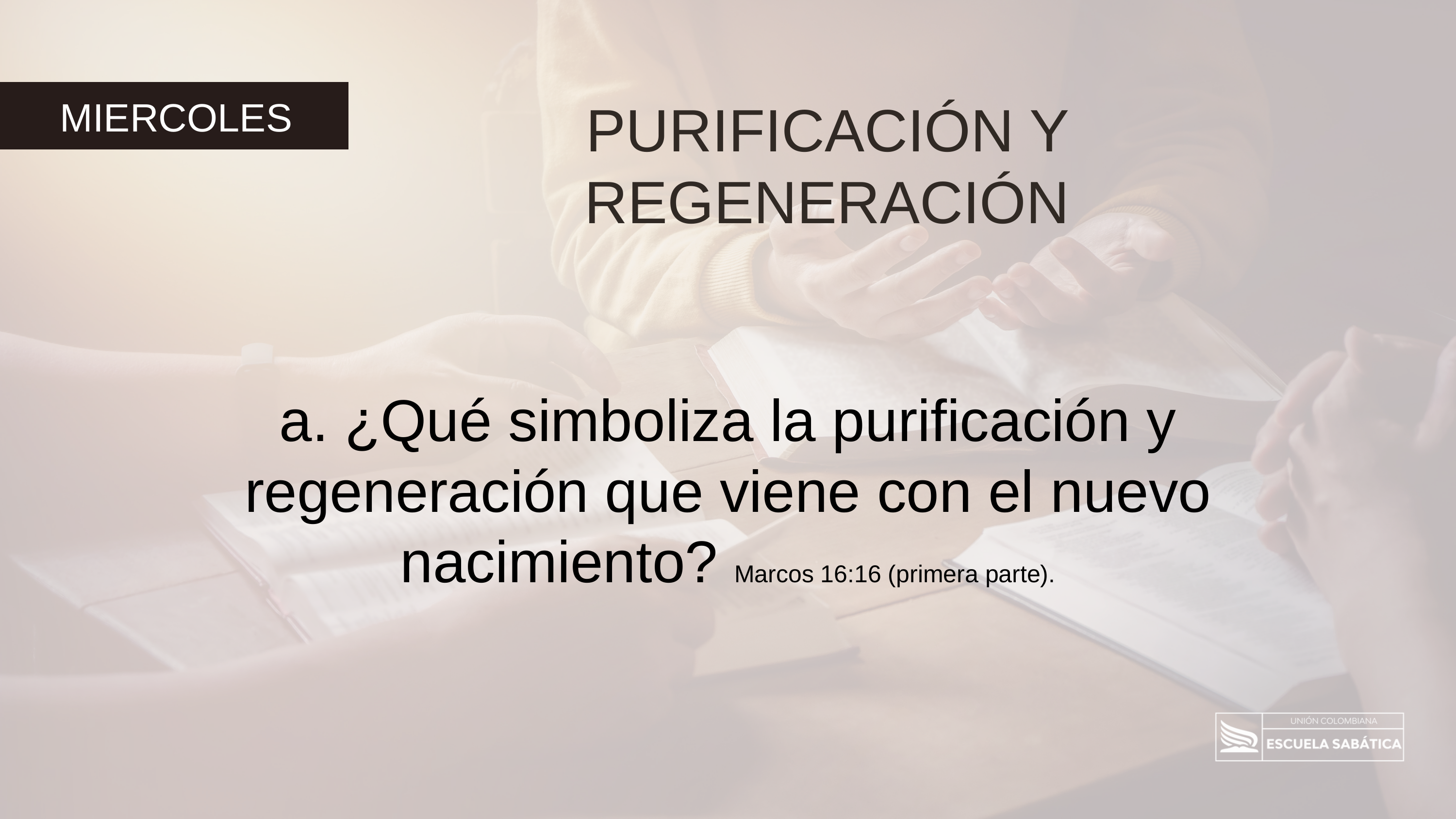

MIERCOLES
PURIFICACIÓN Y REGENERACIÓN
a. ¿Qué simboliza la purificación y regeneración que viene con el nuevo nacimiento? Marcos 16:16 (primera parte).